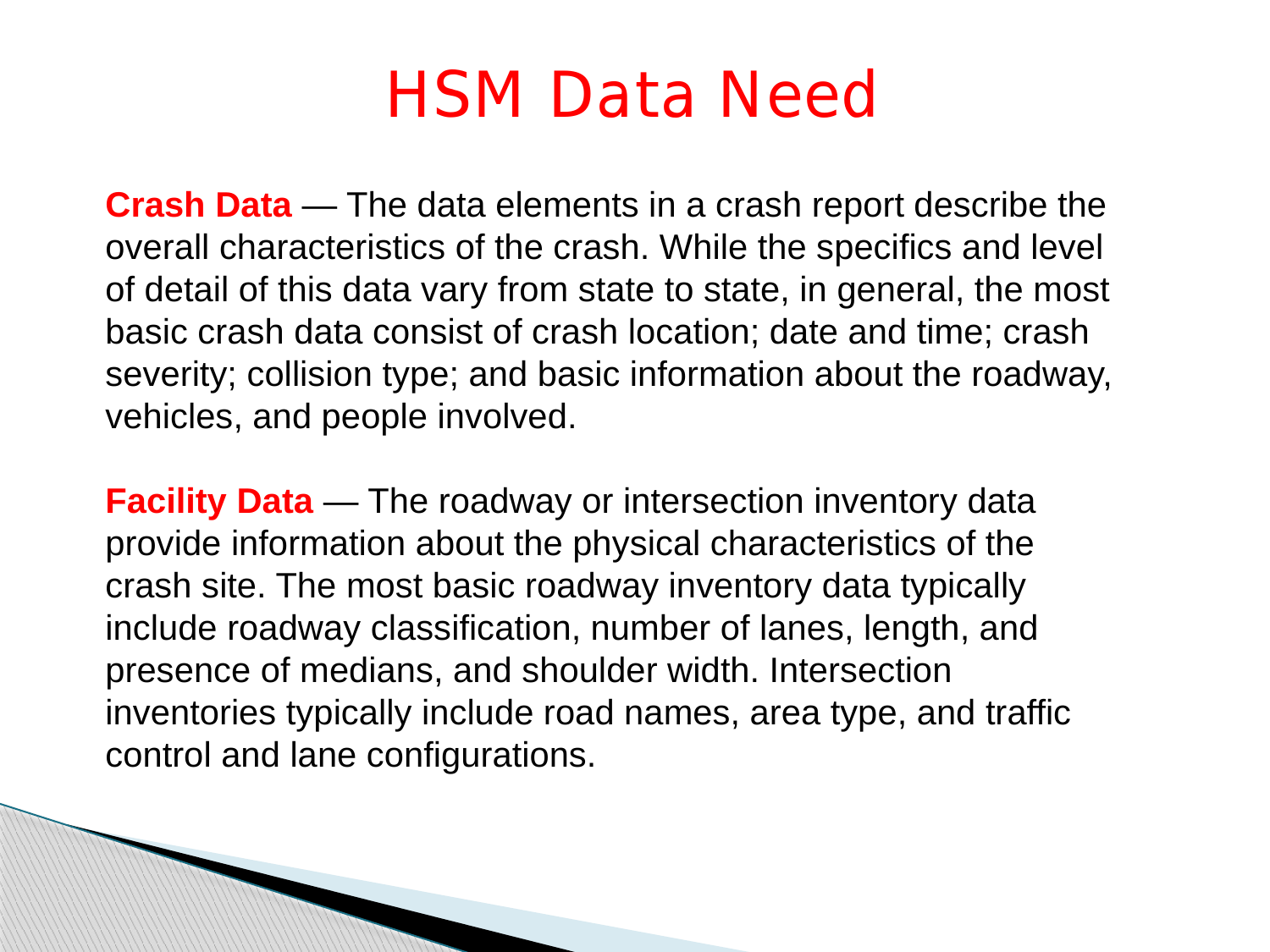

HSM Data Need
Crash Data — The data elements in a crash report describe the overall characteristics of the crash. While the specifics and level of detail of this data vary from state to state, in general, the most basic crash data consist of crash location; date and time; crash severity; collision type; and basic information about the roadway, vehicles, and people involved.

Facility Data — The roadway or intersection inventory data provide information about the physical characteristics of the crash site. The most basic roadway inventory data typically include roadway classification, number of lanes, length, and presence of medians, and shoulder width. Intersection inventories typically include road names, area type, and traffic control and lane configurations.